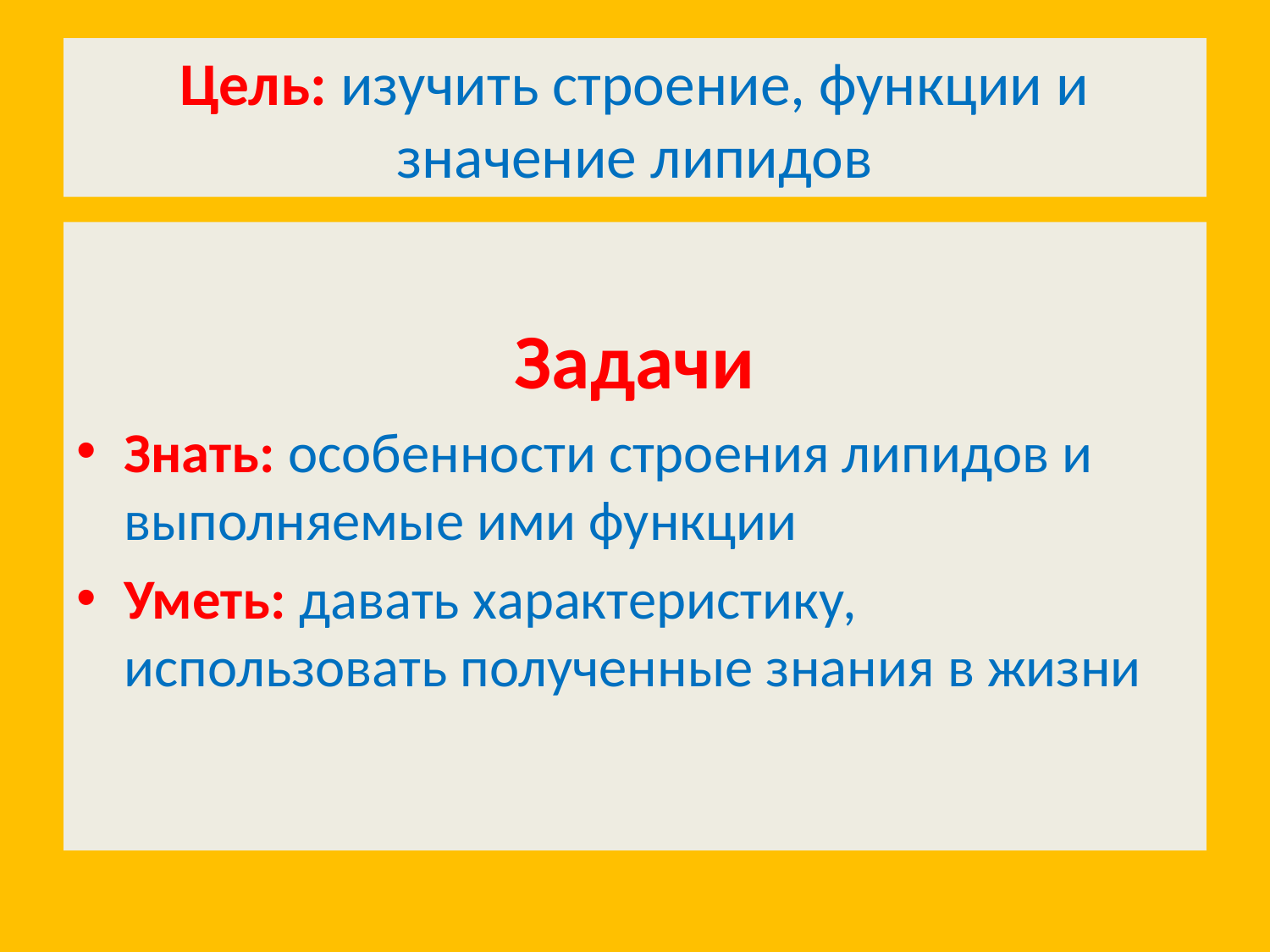

# Цель: изучить строение, функции и значение липидов

Задачи
Знать: особенности строения липидов и выполняемые ими функции
Уметь: давать характеристику, использовать полученные знания в жизни